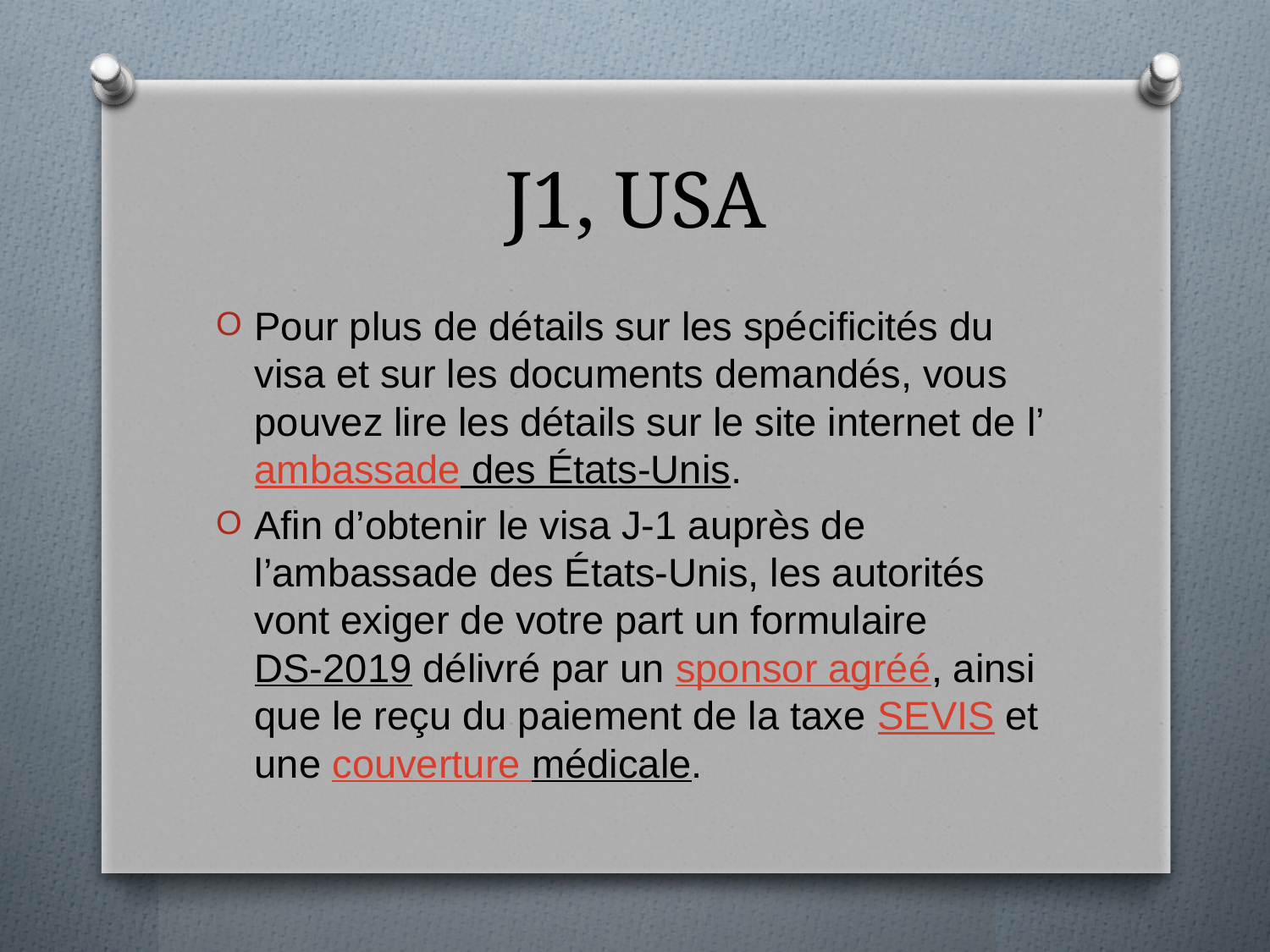

# J1, USA
Pour plus de détails sur les spécificités du visa et sur les documents demandés, vous pouvez lire les détails sur le site internet de l’ambassade des États-Unis.
Afin d’obtenir le visa J-1 auprès de l’ambassade des États-Unis, les autorités vont exiger de votre part un formulaire DS-2019 délivré par un sponsor agréé, ainsi que le reçu du paiement de la taxe SEVIS et une couverture médicale.